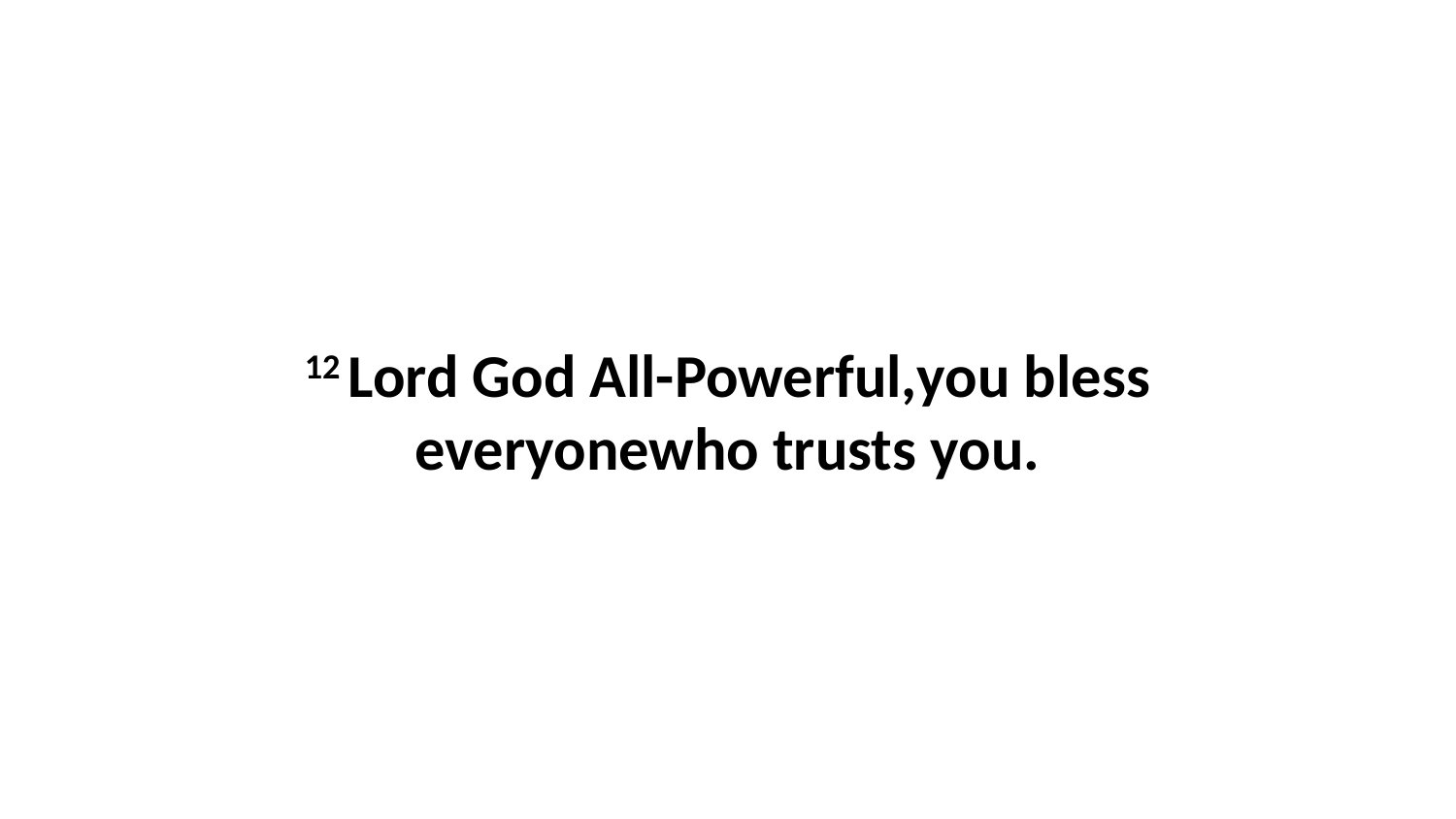

12 Lord God All-Powerful,you bless everyonewho trusts you.